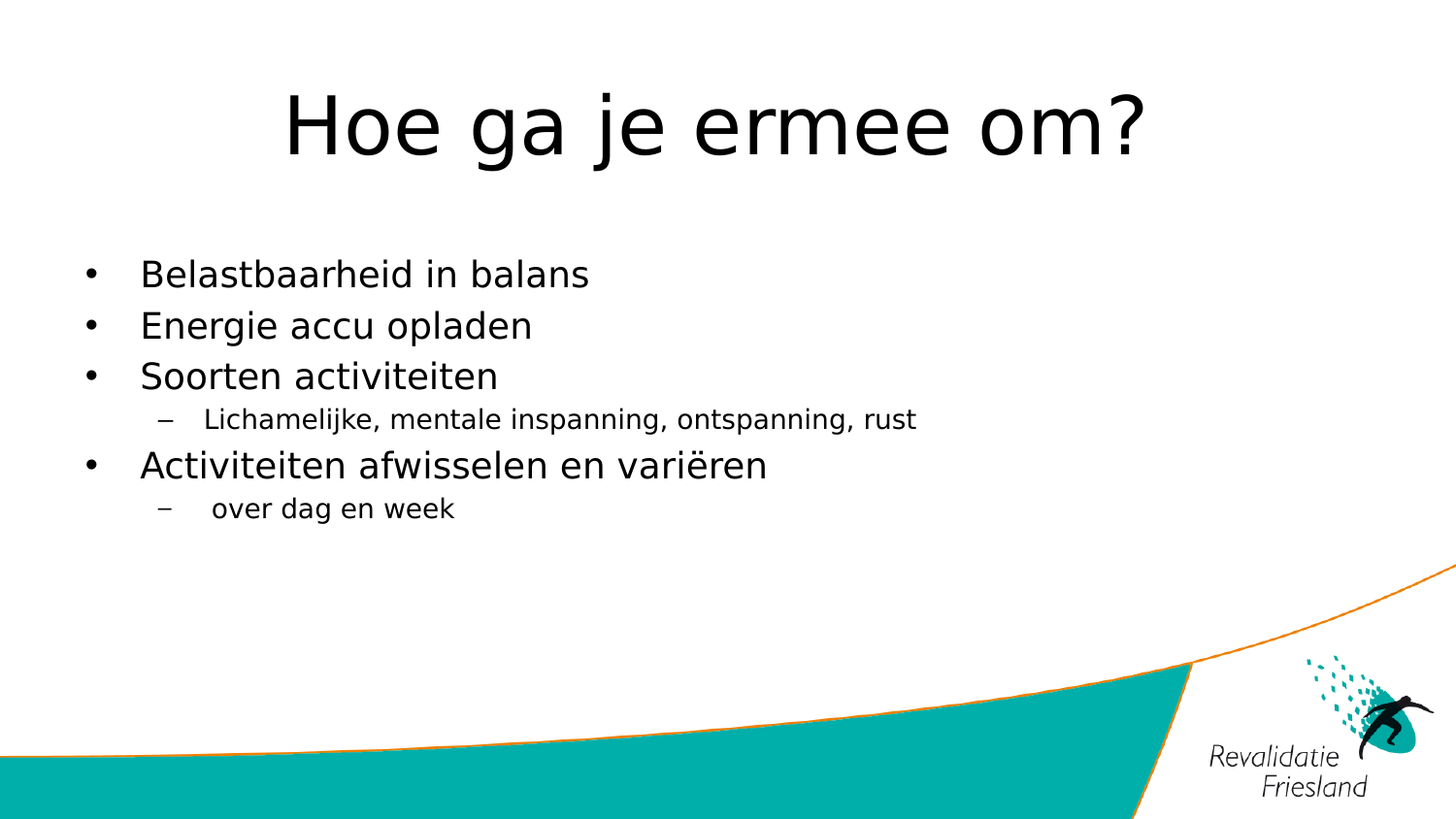

# Hoe ga je ermee om?
Belastbaarheid in balans
Energie accu opladen
Soorten activiteiten
Lichamelijke, mentale inspanning, ontspanning, rust
Activiteiten afwisselen en variëren
 over dag en week